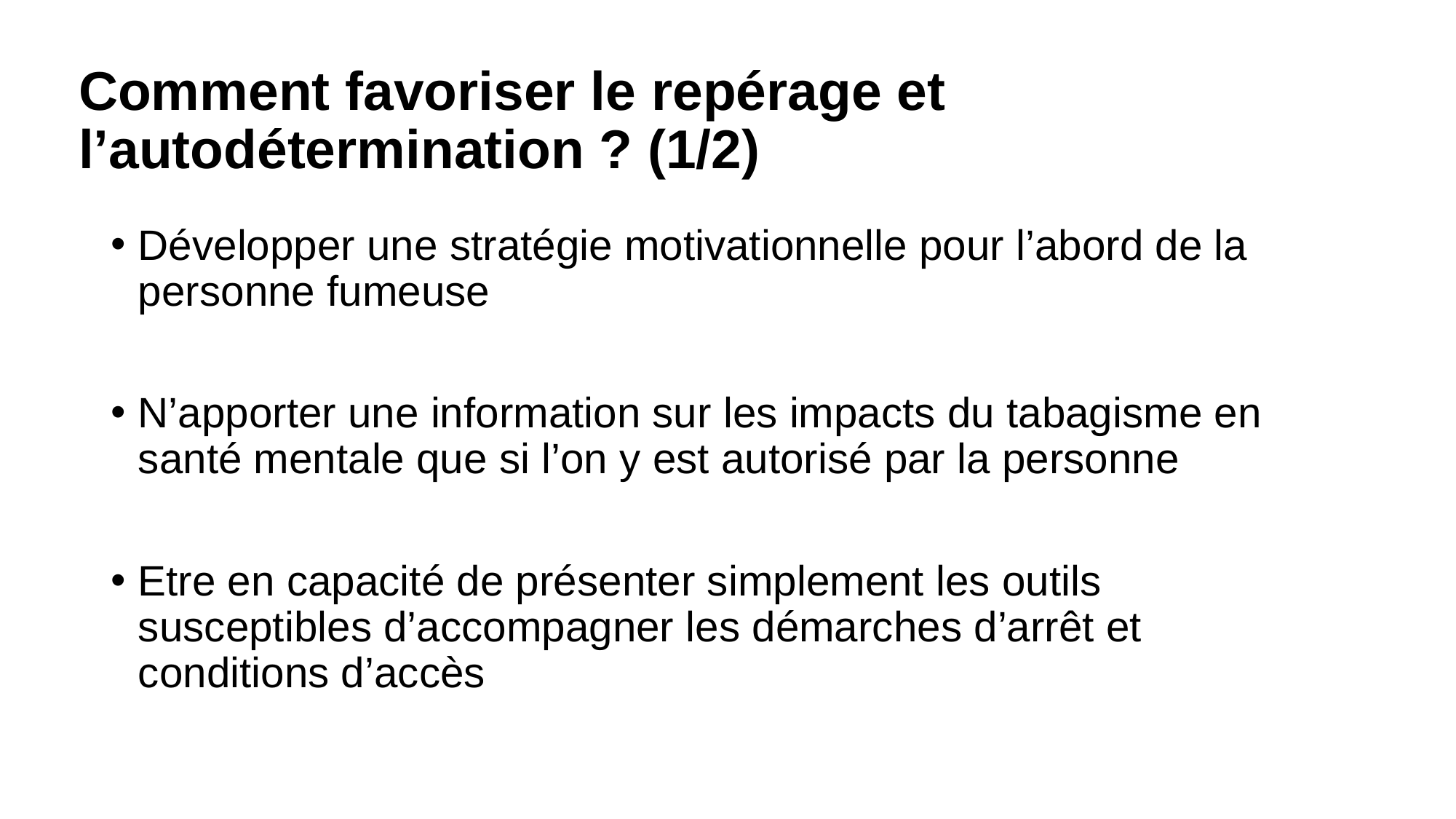

# Comment favoriser le repérage et l’autodétermination ? (1/2)
Développer une stratégie motivationnelle pour l’abord de la personne fumeuse

N’apporter une information sur les impacts du tabagisme en santé mentale que si l’on y est autorisé par la personne

Etre en capacité de présenter simplement les outils susceptibles d’accompagner les démarches d’arrêt et conditions d’accès